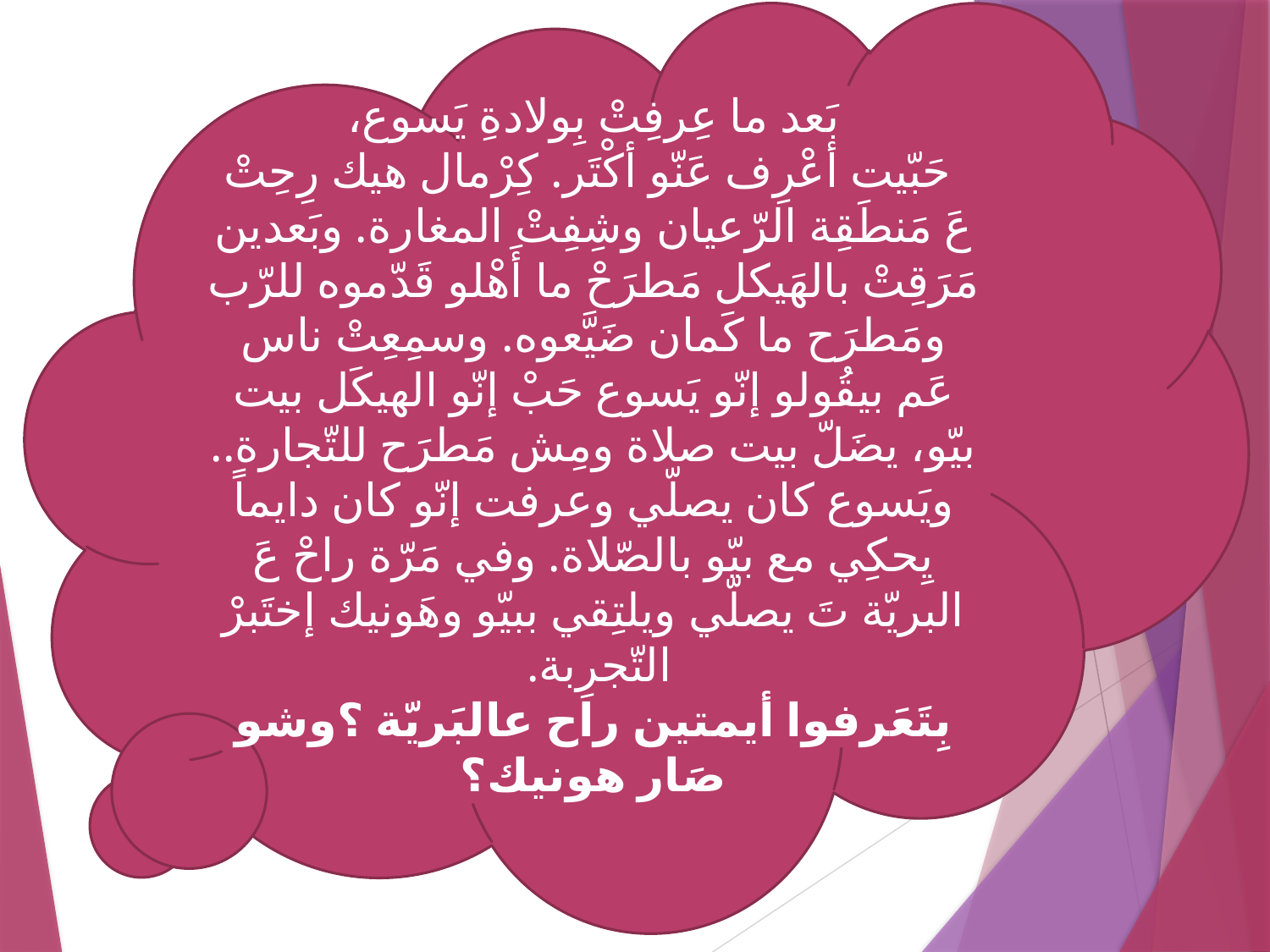

بَعد ما عِرفِتْ بِولادةِ يَسوع،
 حَبّيت أعْرِف عَنّو أكْتَر. كِرْمال هيك رِحِتْ عَ مَنطَقِة الرّعيان وشِفِتْ المغارة. وبَعدين مَرَقِتْ بالهَيكل مَطرَحْ ما أَهْلو قَدّموه للرّب ومَطرَح ما كَمان ضَيَّعوه. وسمِعِتْ ناس عَم بيقُولو إنّو يَسوع حَبْ إنّو الهيكَل بيت بيّو، يضَلّ بيت صلاة ومِش مَطرَح للتّجارة..
ويَسوع كان يصلّي وعرفت إنّو كان دايماً يِحكِي مع بيّو بالصّلاة. وفي مَرّة راحْ عَ البريّة تَ يصلّي ويلتِقي ببيّو وهَونيك إختَبرْ التّجرِبة.
بِتَعَرفوا أيمتين راح عالبَريّة ؟وشو صَار هونيك؟